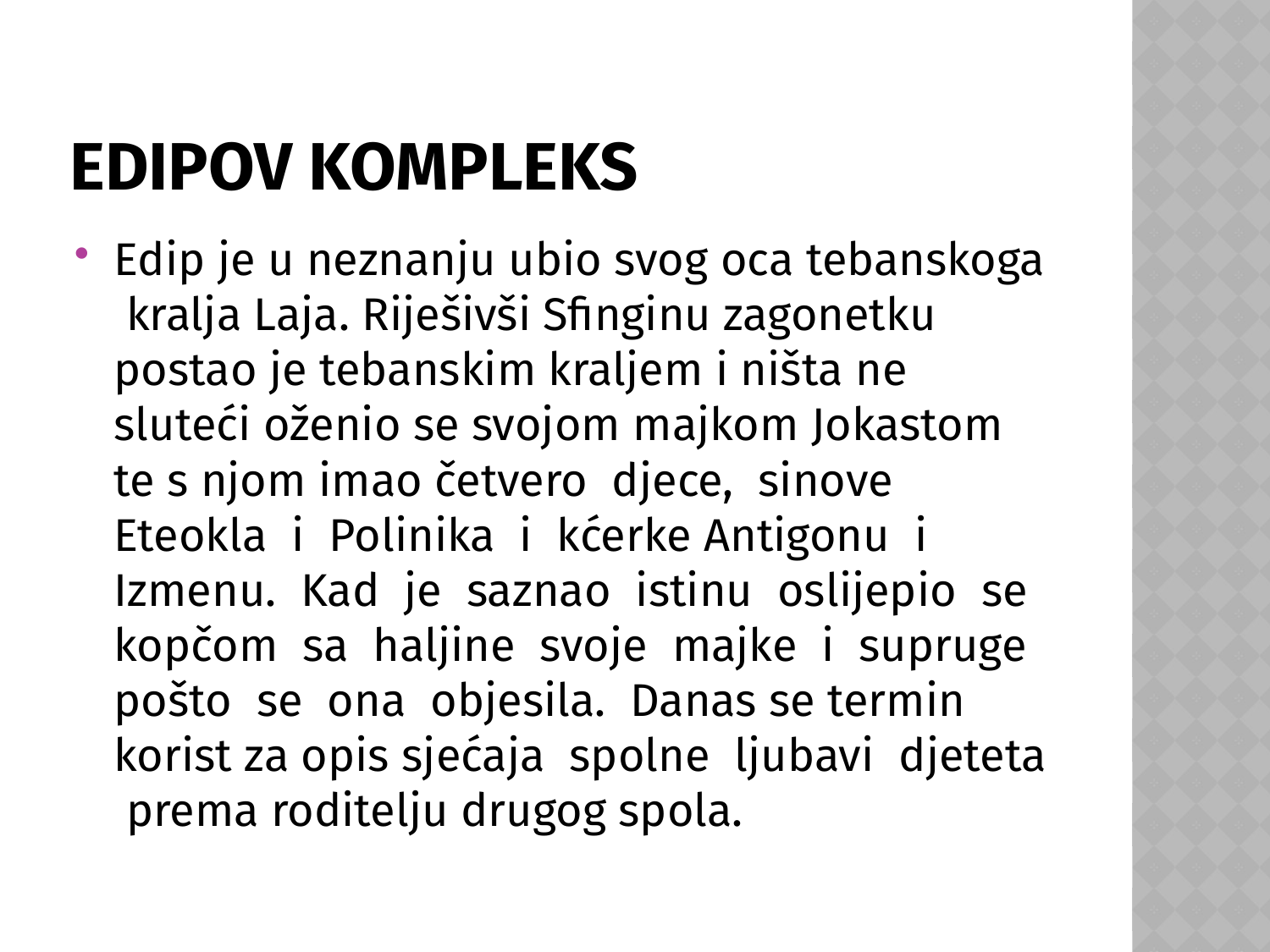

# EDIPOV KOMPLEKS
Edip je u neznanju ubio svog oca tebanskoga  kralja Laja. Riješivši Sfinginu zagonetku postao je tebanskim kraljem i ništa ne sluteći oženio se svojom majkom Jokastom te s njom imao četvero  djece,  sinove  Eteokla  i  Polinika  i  kćerke Antigonu  i  Izmenu.  Kad  je  saznao  istinu  oslijepio  se  kopčom  sa  haljine  svoje  majke  i  supruge  pošto  se  ona  objesila.  Danas se termin korist za opis sjećaja  spolne  ljubavi  djeteta  prema roditelju drugog spola.